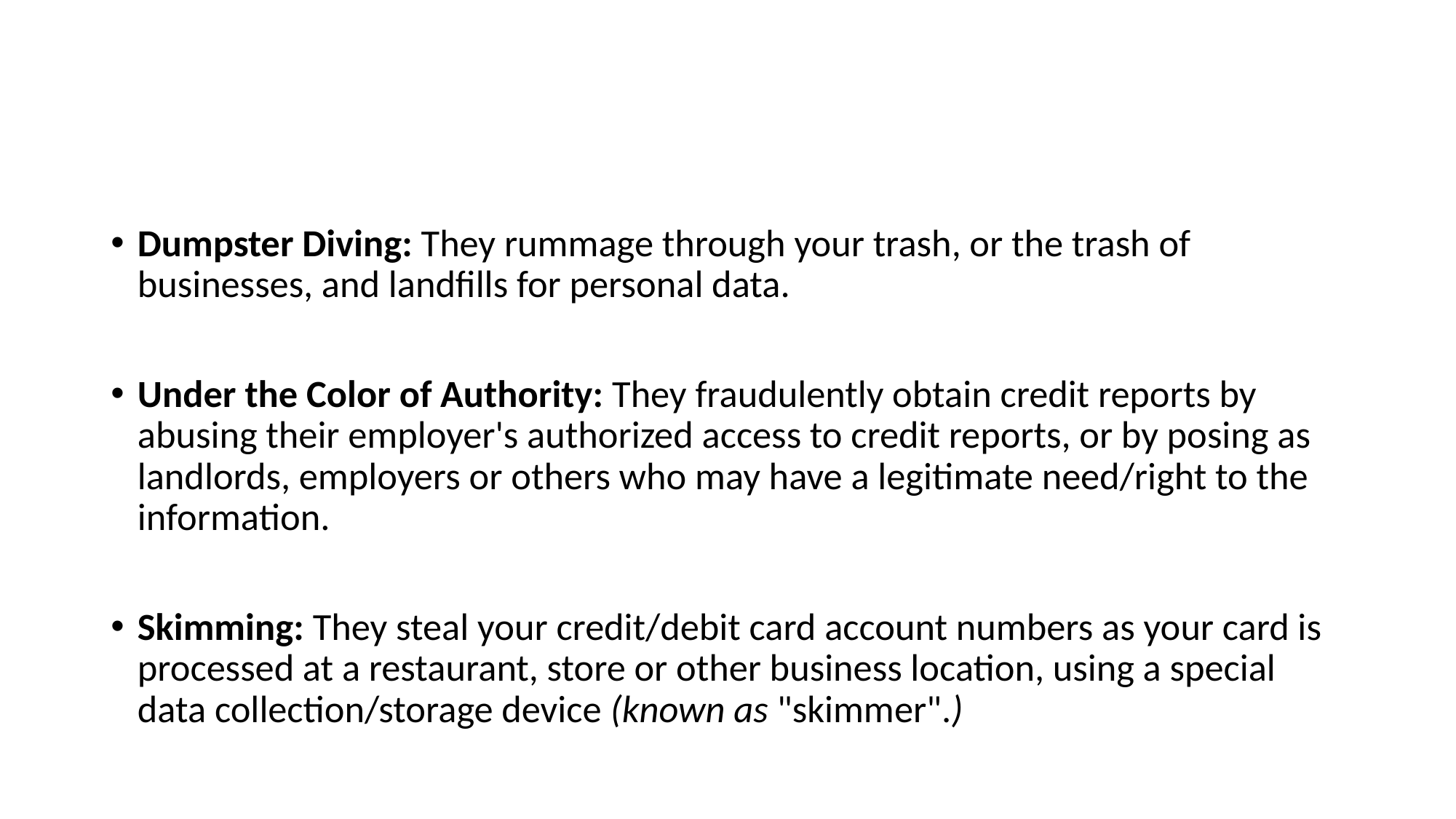

#
Dumpster Diving: They rummage through your trash, or the trash of businesses, and landfills for personal data.

Under the Color of Authority: They fraudulently obtain credit reports by abusing their employer's authorized access to credit reports, or by posing as landlords, employers or others who may have a legitimate need/right to the information.

Skimming: They steal your credit/debit card account numbers as your card is processed at a restaurant, store or other business location, using a special data collection/storage device (known as "skimmer".)